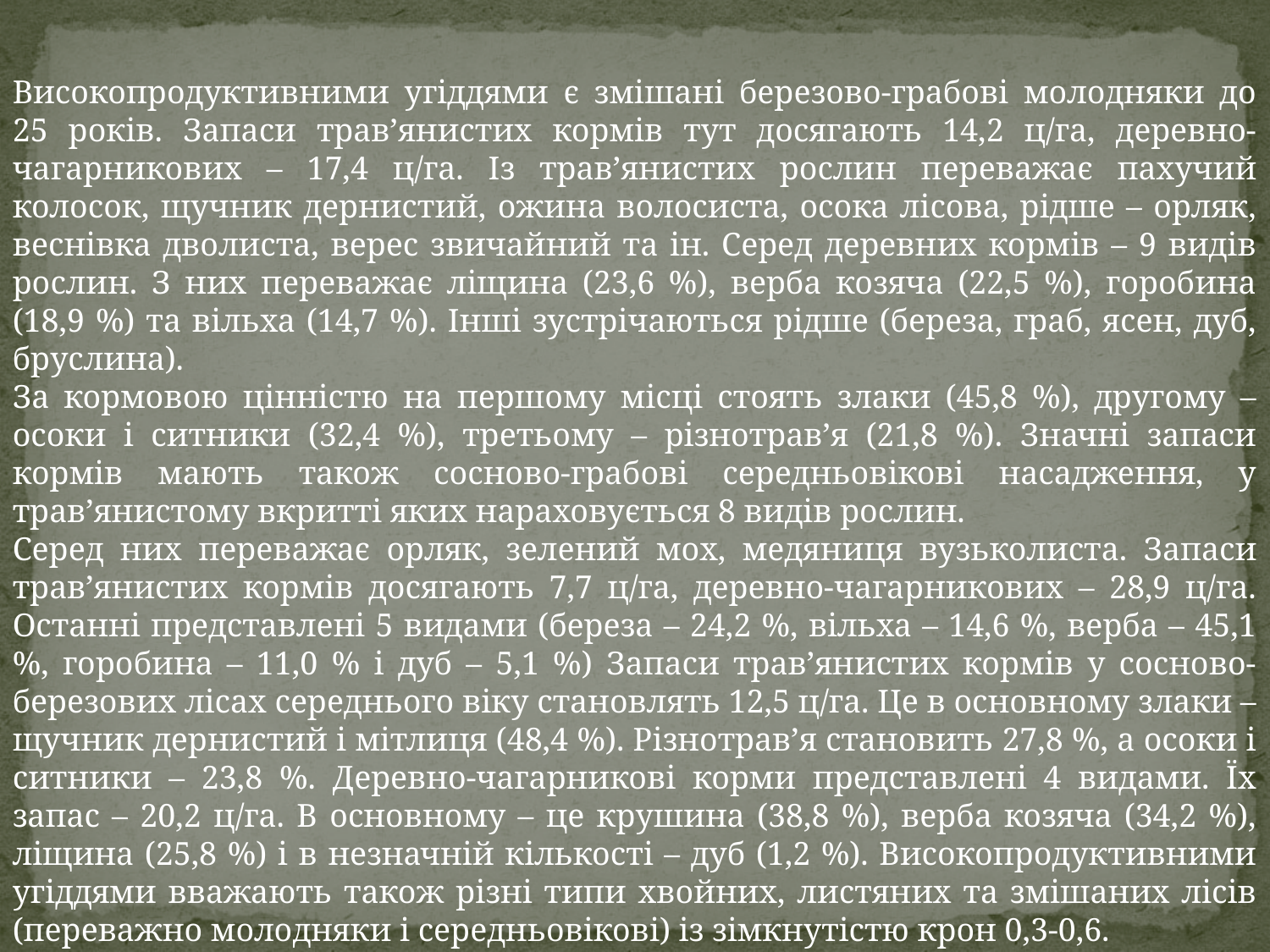

Високопродуктивними угіддями є змішані березово-грабові молодняки до 25 років. Запаси трав’янистих кормів тут досягають 14,2 ц/га, деревно-чагарникових – 17,4 ц/га. Із трав’янистих рослин переважає пахучий колосок, щучник дернистий, ожина волосиста, осока лісова, рідше – орляк, веснівка дволиста, верес звичайний та ін. Серед деревних кормів – 9 видів рослин. З них переважає ліщина (23,6 %), верба козяча (22,5 %), горобина (18,9 %) та вільха (14,7 %). Інші зустрічаються рідше (береза, граб, ясен, дуб, бруслина).
За кормовою цінністю на першому місці стоять злаки (45,8 %), другому – осоки і ситники (32,4 %), третьому – різнотрав’я (21,8 %). Значні запаси кормів мають також сосново-грабові середньовікові насадження, у трав’янистому вкритті яких нараховується 8 видів рослин.
Серед них переважає орляк, зелений мох, медяниця вузьколиста. Запаси трав’янистих кормів досягають 7,7 ц/га, деревно-чагарникових – 28,9 ц/га. Останні представлені 5 видами (береза – 24,2 %, вільха – 14,6 %, верба – 45,1 %, горобина – 11,0 % і дуб – 5,1 %) Запаси трав’янистих кормів у сосново-березових лісах середнього віку становлять 12,5 ц/га. Це в основному злаки – щучник дернистий і мітлиця (48,4 %). Різнотрав’я становить 27,8 %, а осоки і ситники – 23,8 %. Деревно-чагарникові корми представлені 4 видами. Їх запас – 20,2 ц/га. В основному – це крушина (38,8 %), верба козяча (34,2 %), ліщина (25,8 %) і в незначній кількості – дуб (1,2 %). Високопродуктивними угіддями вважають також різні типи хвойних, листяних та змішаних лісів (переважно молодняки і середньовікові) із зімкнутістю крон 0,3-0,6.